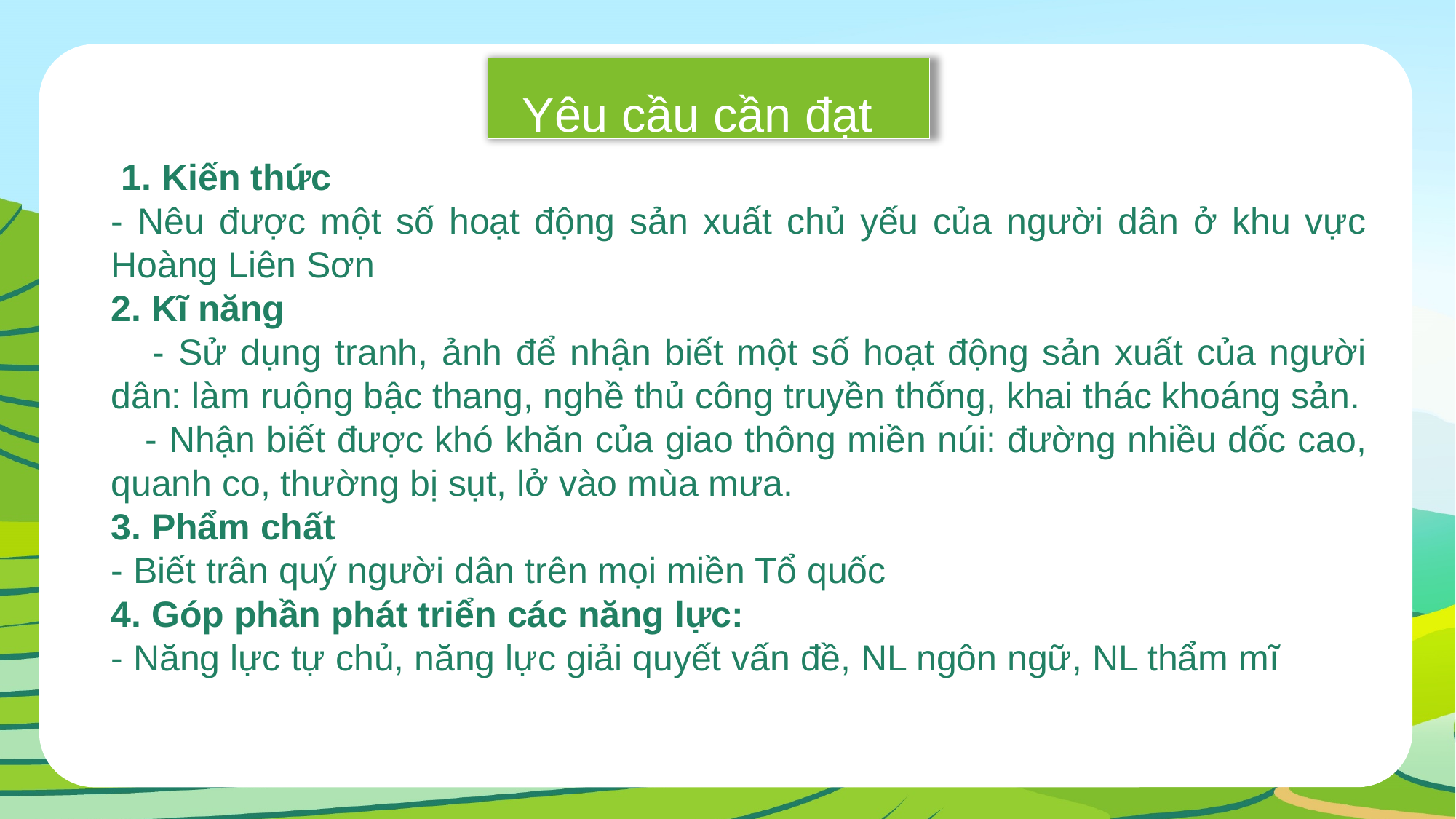

Yêu cầu cần đạt
 1. Kiến thức
- Nêu được một số hoạt động sản xuất chủ yếu của người dân ở khu vực Hoàng Liên Sơn
2. Kĩ năng
   - Sử dụng tranh, ảnh để nhận biết một số hoạt động sản xuất của người dân: làm ruộng bậc thang, nghề thủ công truyền thống, khai thác khoáng sản.
   - Nhận biết được khó khăn của giao thông miền núi: đường nhiều dốc cao, quanh co, thường bị sụt, lở vào mùa mưa.
3. Phẩm chất
- Biết trân quý người dân trên mọi miền Tổ quốc
4. Góp phần phát triển các năng lực:
- Năng lực tự chủ, năng lực giải quyết vấn đề, NL ngôn ngữ, NL thẩm mĩ